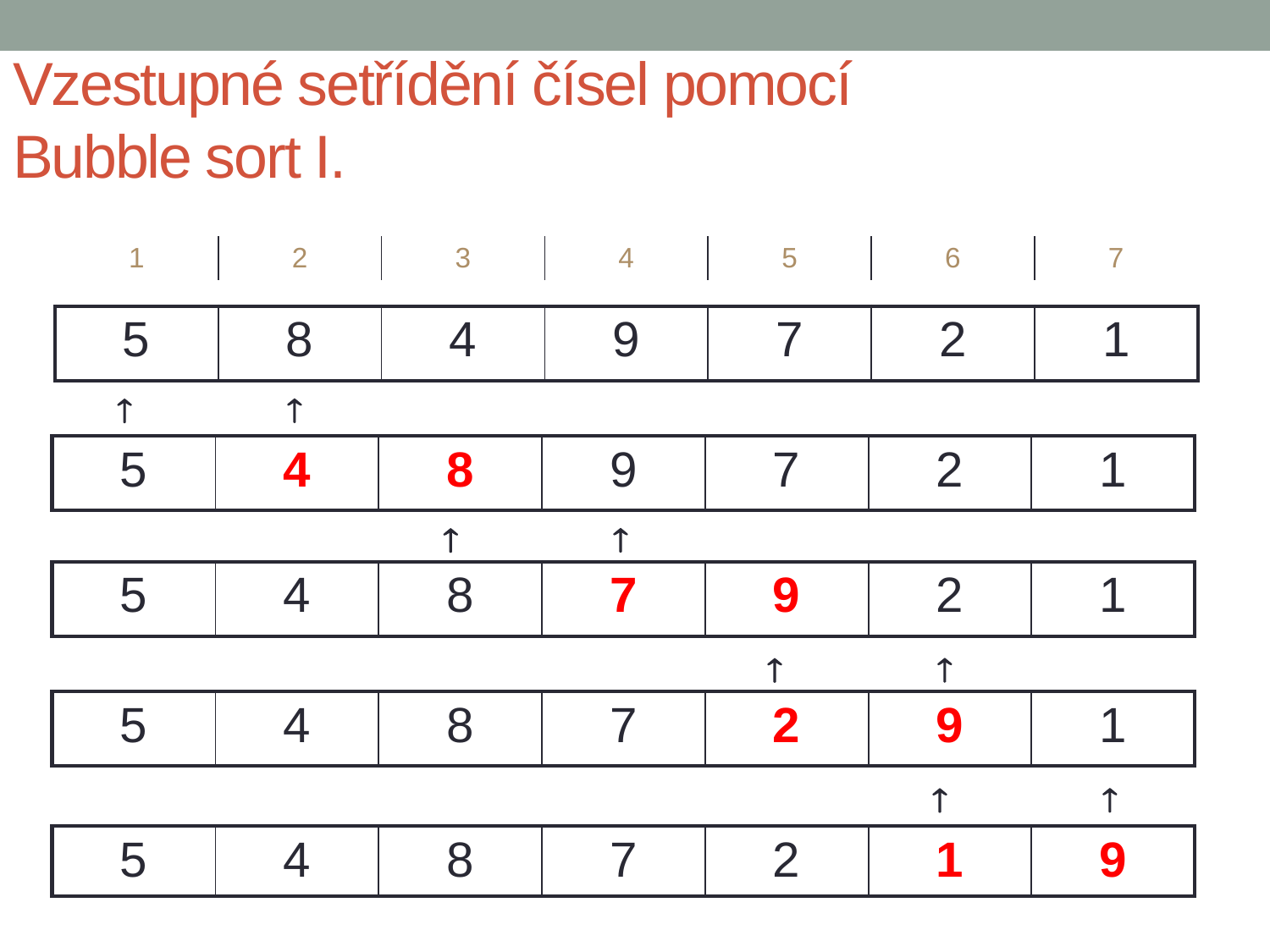

Vzestupné setřídění čísel pomocí
Bubble sort I.
| 1 | 2 | 3 | 4 | 5 | 6 | 7 |
| --- | --- | --- | --- | --- | --- | --- |
| 5 | 8 | 4 | 9 | 7 | 2 | 1 |
| --- | --- | --- | --- | --- | --- | --- |
↑
↑
| 5 | 4 | 8 | 9 | 7 | 2 | 1 |
| --- | --- | --- | --- | --- | --- | --- |
↑
↑
| 5 | 4 | 8 | 7 | 9 | 2 | 1 |
| --- | --- | --- | --- | --- | --- | --- |
↑
↑
| 5 | 4 | 8 | 7 | 2 | 9 | 1 |
| --- | --- | --- | --- | --- | --- | --- |
↑
↑
| 5 | 4 | 8 | 7 | 2 | 1 | 9 |
| --- | --- | --- | --- | --- | --- | --- |